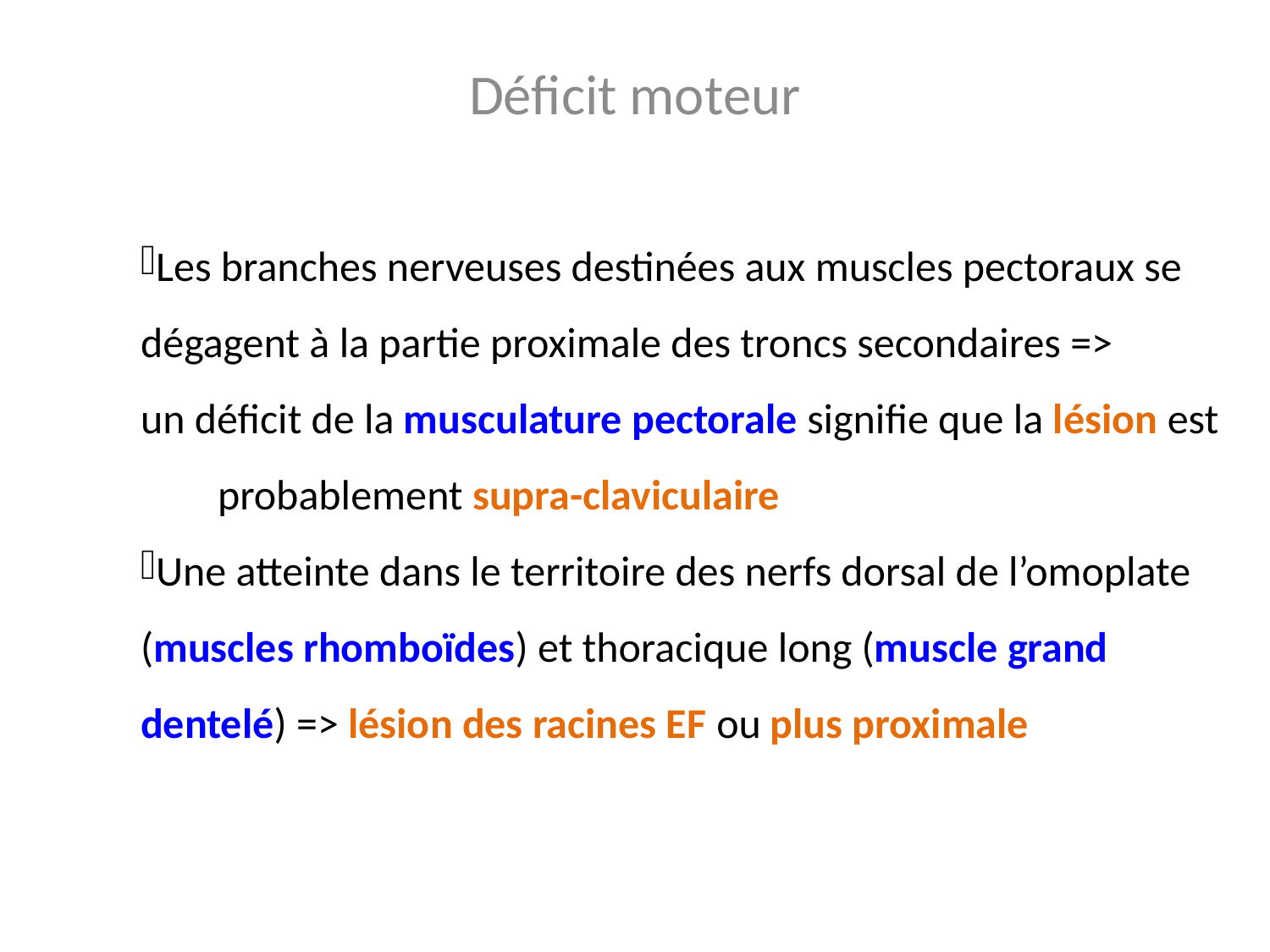

Déficit moteur
Les branches nerveuses destinées aux muscles pectoraux se 	dégagent à la partie proximale des troncs secondaires =>
un déficit de la musculature pectorale signifie que la lésion est 	probablement supra-claviculaire
Une atteinte dans le territoire des nerfs dorsal de l’omoplate 	(muscles rhomboïdes) et thoracique long (muscle grand 	dentelé) => lésion des racines EF ou plus proximale